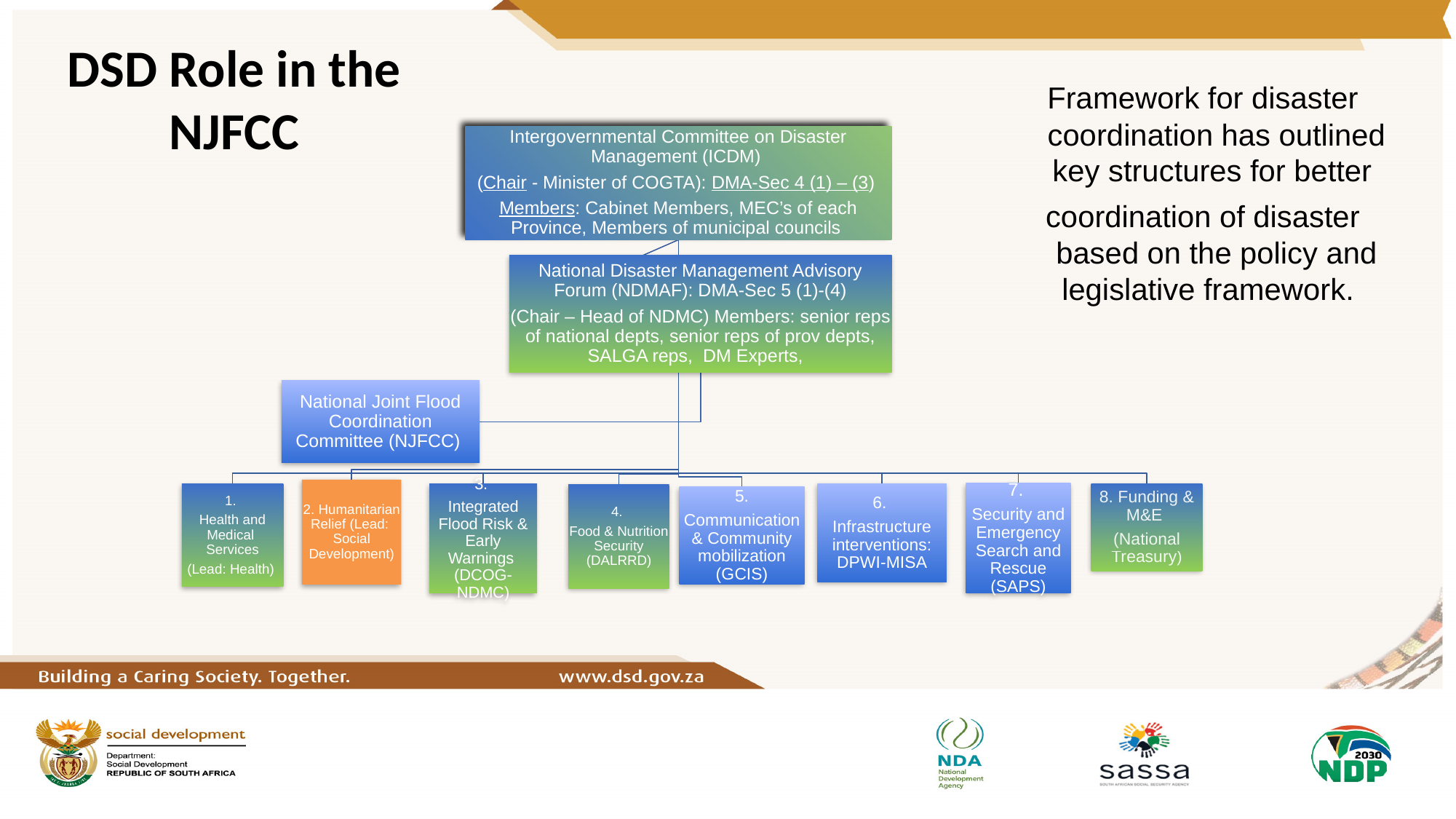

# DSD Role in the NJFCC
Framework for disaster coordination has outlined key structures for better
coordination of disaster based on the policy and legislative framework.
Intergovernmental Committee on Disaster Management (ICDM)
(Chair - Minister of COGTA): DMA-Sec 4 (1) – (3)
Members: Cabinet Members, MEC’s of each Province, Members of municipal councils
1.
Health and Medical  Services
(Lead: Health)
2. Humanitarian Relief (Lead:  Social Development)
3.
Integrated Flood Risk & Early Warnings  (DCOG-NDMC)
5.
Communication & Community mobilization (GCIS)
4.
Food & Nutrition Security (DALRRD)
6.
Infrastructure interventions: DPWI-MISA
7.
Security and Emergency Search and Rescue (SAPS)
8. Funding & M&E
(National Treasury)
National Disaster Management Advisory Forum (NDMAF): DMA-Sec 5 (1)-(4)
(Chair – Head of NDMC) Members: senior reps of national depts, senior reps of prov depts, SALGA reps,  DM Experts,
National Joint Flood Coordination Committee (NJFCC)